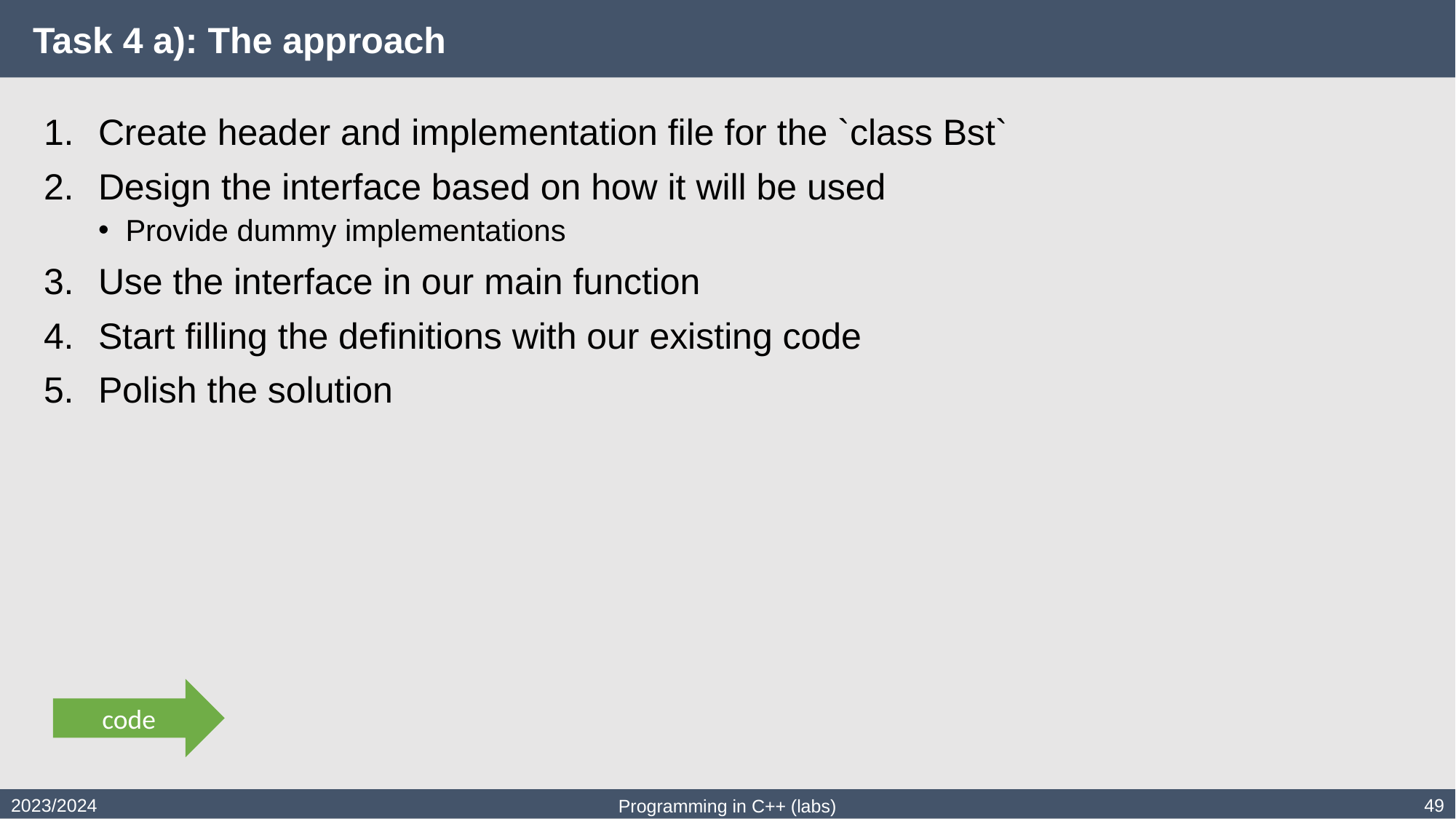

# Task 4 a): The approach
Create header and implementation file for the `class Bst`
Design the interface based on how it will be used
Provide dummy implementations
Use the interface in our main function
Start filling the definitions with our existing code
Polish the solution

code
2023/2024
49
Programming in C++ (labs)